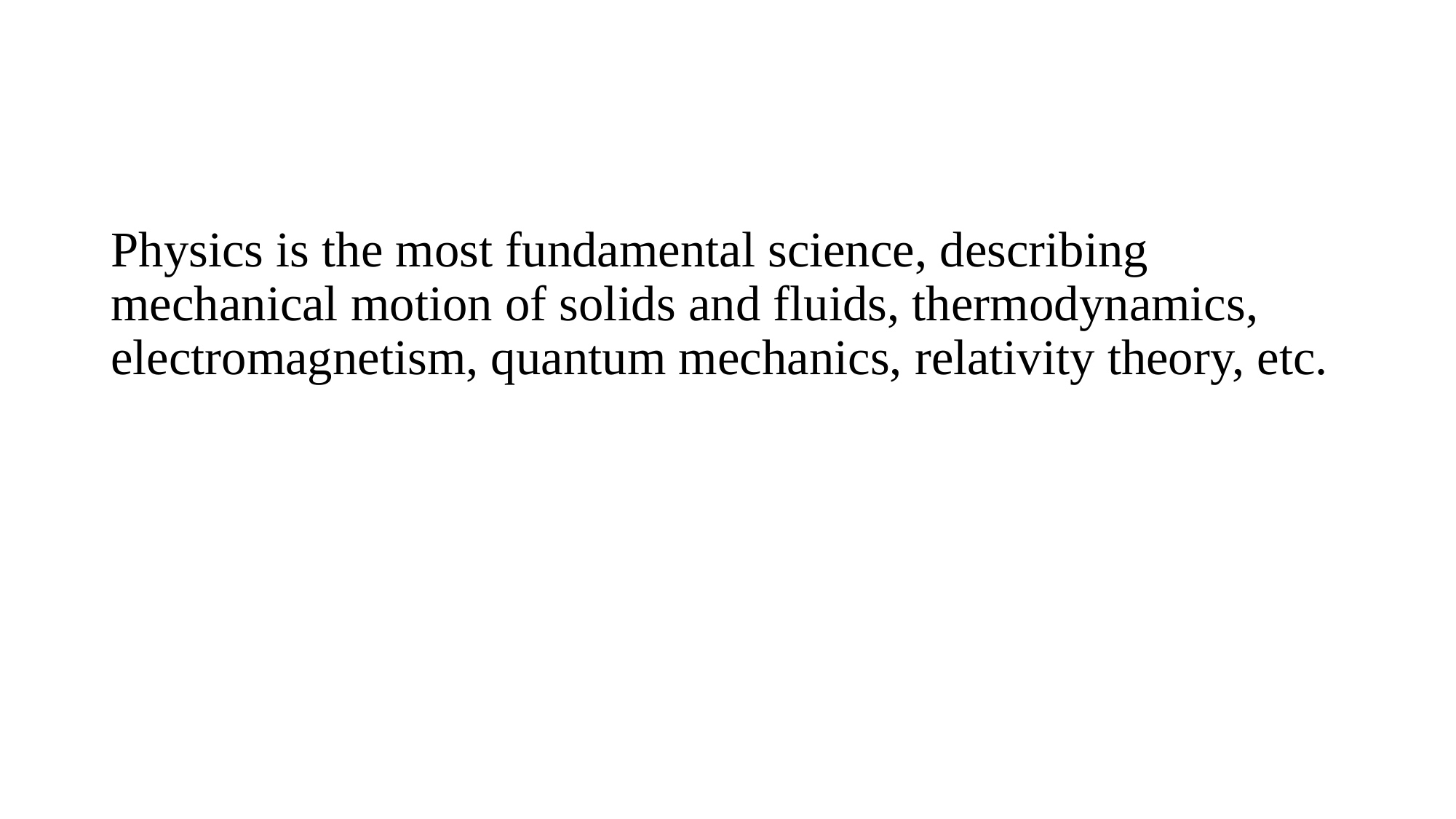

#
Physics is the most fundamental science, describing mechanical motion of solids and fluids, thermodynamics, electromagnetism, quantum mechanics, relativity theory, etc.